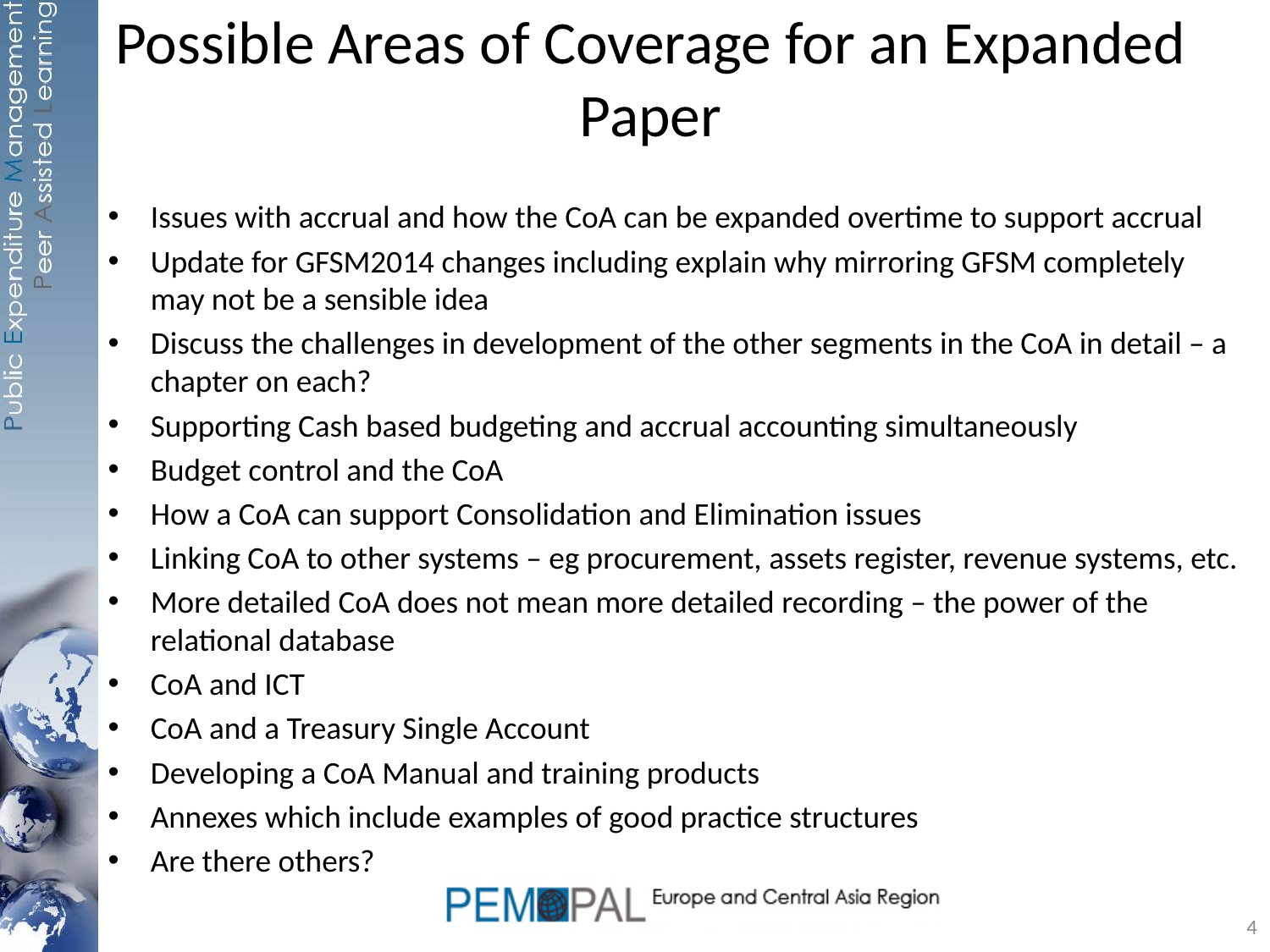

# Possible Areas of Coverage for an Expanded Paper
Issues with accrual and how the CoA can be expanded overtime to support accrual
Update for GFSM2014 changes including explain why mirroring GFSM completely may not be a sensible idea
Discuss the challenges in development of the other segments in the CoA in detail – a chapter on each?
Supporting Cash based budgeting and accrual accounting simultaneously
Budget control and the CoA
How a CoA can support Consolidation and Elimination issues
Linking CoA to other systems – eg procurement, assets register, revenue systems, etc.
More detailed CoA does not mean more detailed recording – the power of the relational database
CoA and ICT
CoA and a Treasury Single Account
Developing a CoA Manual and training products
Annexes which include examples of good practice structures
Are there others?

4